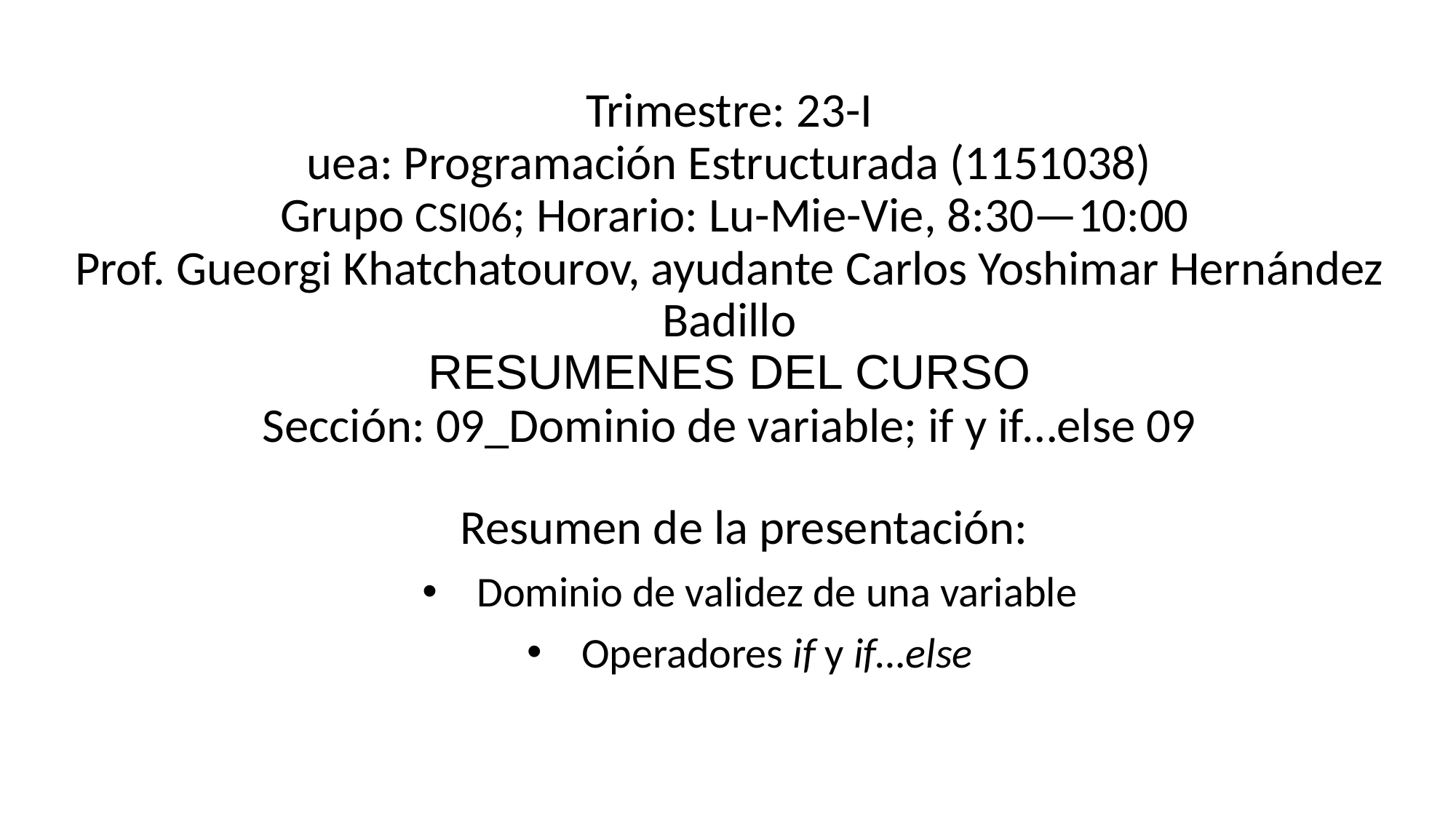

# Trimestre: 23-I uea: Programación Estructurada (1151038) Grupo CSI06; Horario: Lu-Mie-Vie, 8:30—10:00 Prof. Gueorgi Khatchatourov, ayudante Carlos Yoshimar Hernández Badillo RESUMENES DEL CURSO Sección: 09_Dominio de variable; if y if…else 09

Resumen de la presentación:
Dominio de validez de una variable
Operadores if y if…else